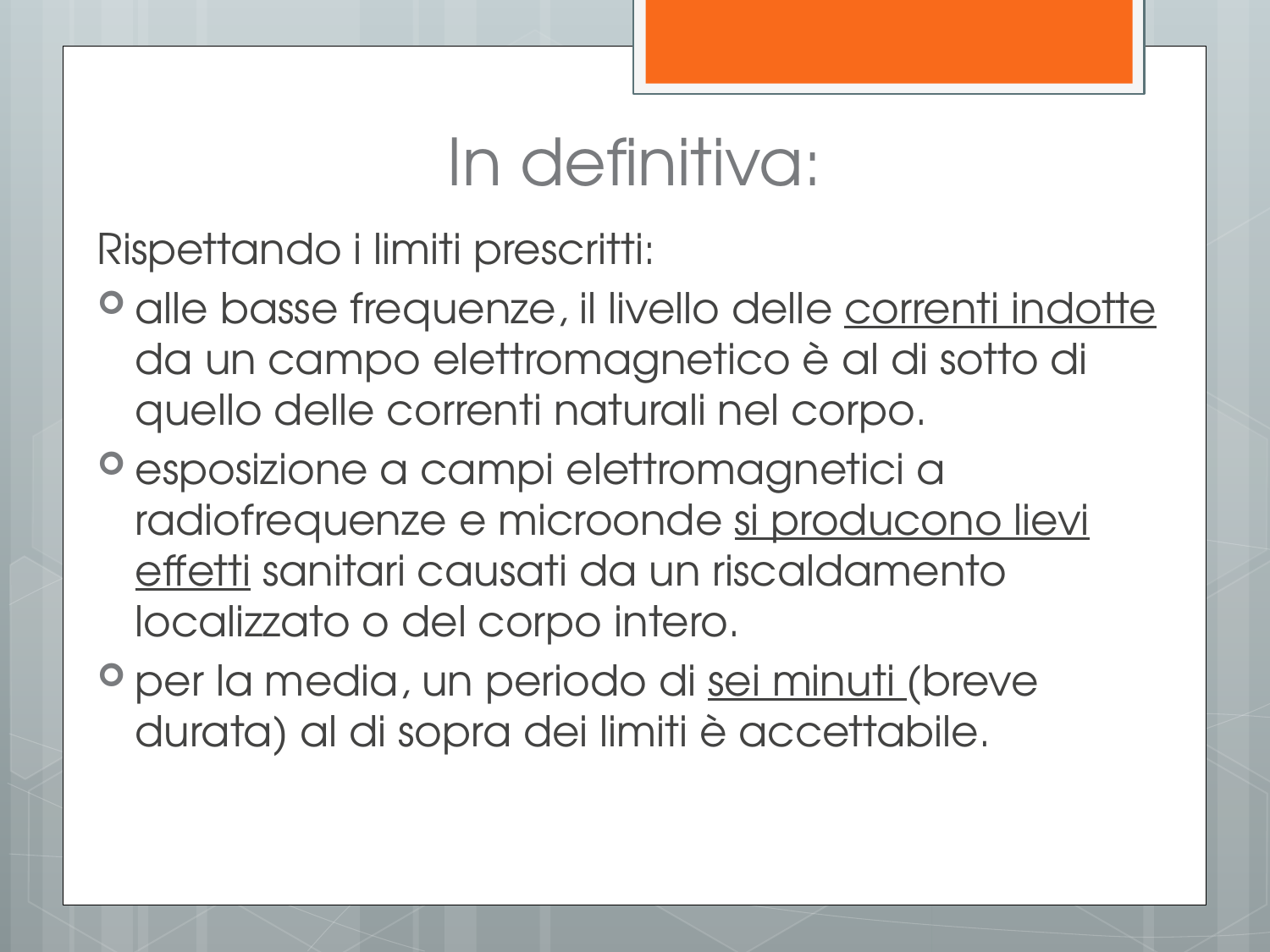

# In definitiva:
Rispettando i limiti prescritti:
alle basse frequenze, il livello delle correnti indotte da un campo elettromagnetico è al di sotto di quello delle correnti naturali nel corpo.
esposizione a campi elettromagnetici a radiofrequenze e microonde si producono lievi effetti sanitari causati da un riscaldamento localizzato o del corpo intero.
per la media, un periodo di sei minuti (breve durata) al di sopra dei limiti è accettabile.